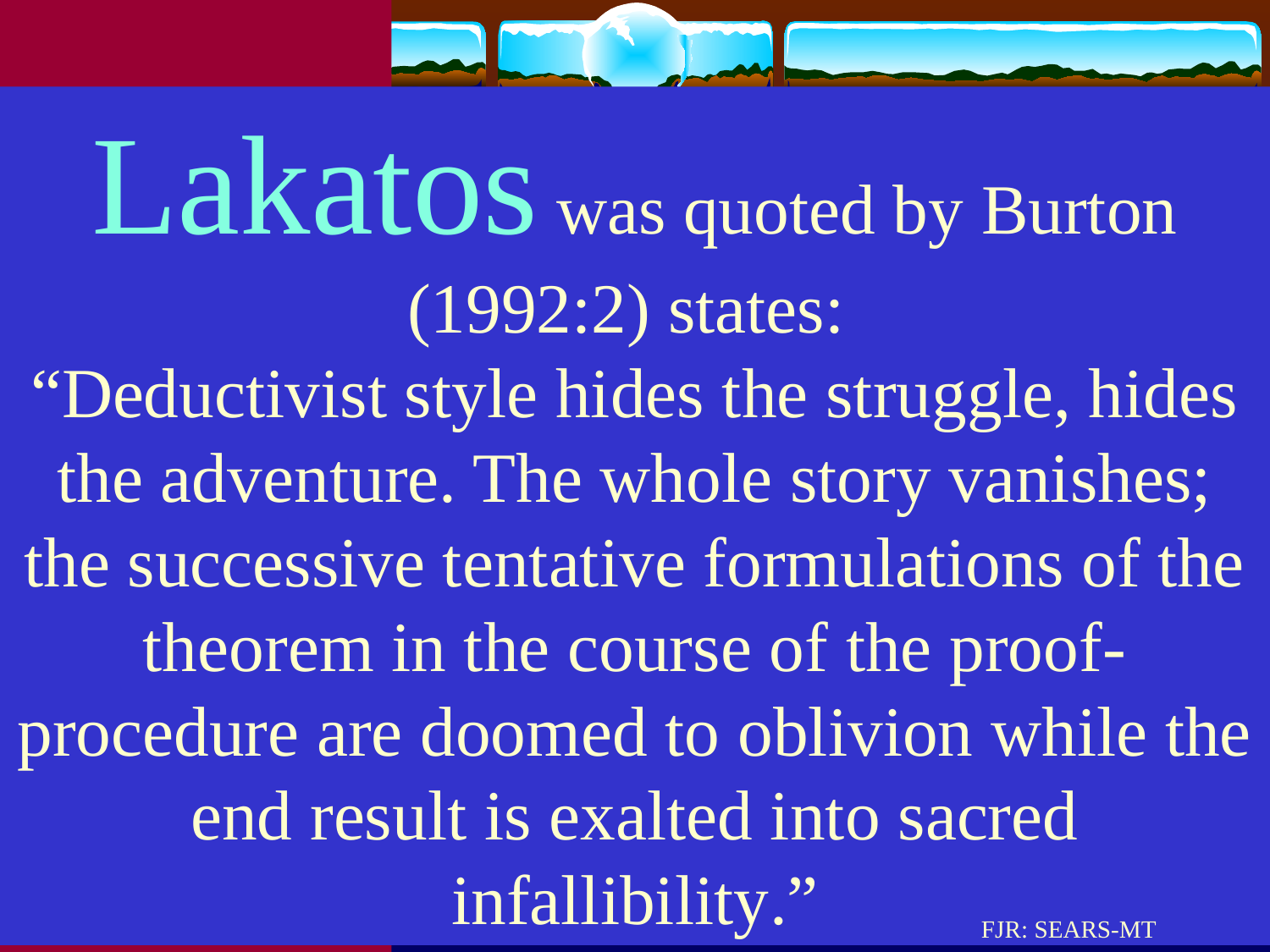

Lakatos was quoted by Burton (1992:2) states:
“Deductivist style hides the struggle, hides the adventure. The whole story vanishes; the successive tentative formulations of the theorem in the course of the proof-procedure are doomed to oblivion while the end result is exalted into sacred infallibility.”
FJR: SEARS-MT